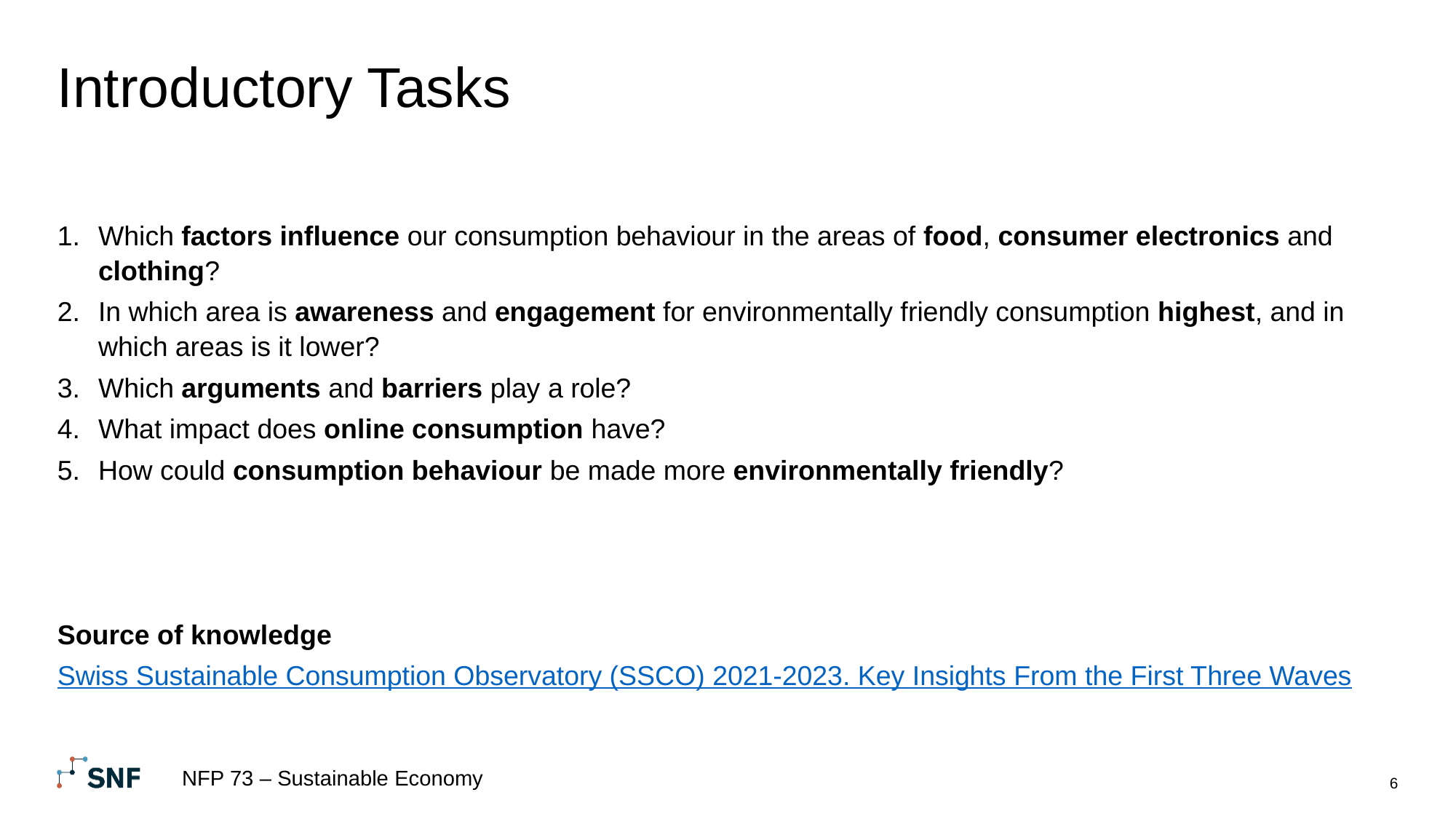

# Introductory Tasks
Which factors influence our consumption behaviour in the areas of food, consumer electronics and clothing?
In which area is awareness and engagement for environmentally friendly consumption highest, and in which areas is it lower?
Which arguments and barriers play a role?
What impact does online consumption have?
How could consumption behaviour be made more environmentally friendly?

Source of knowledge
Swiss Sustainable Consumption Observatory (SSCO) 2021-2023. Key Insights From the First Three Waves
NFP 73 – Sustainable Economy
6